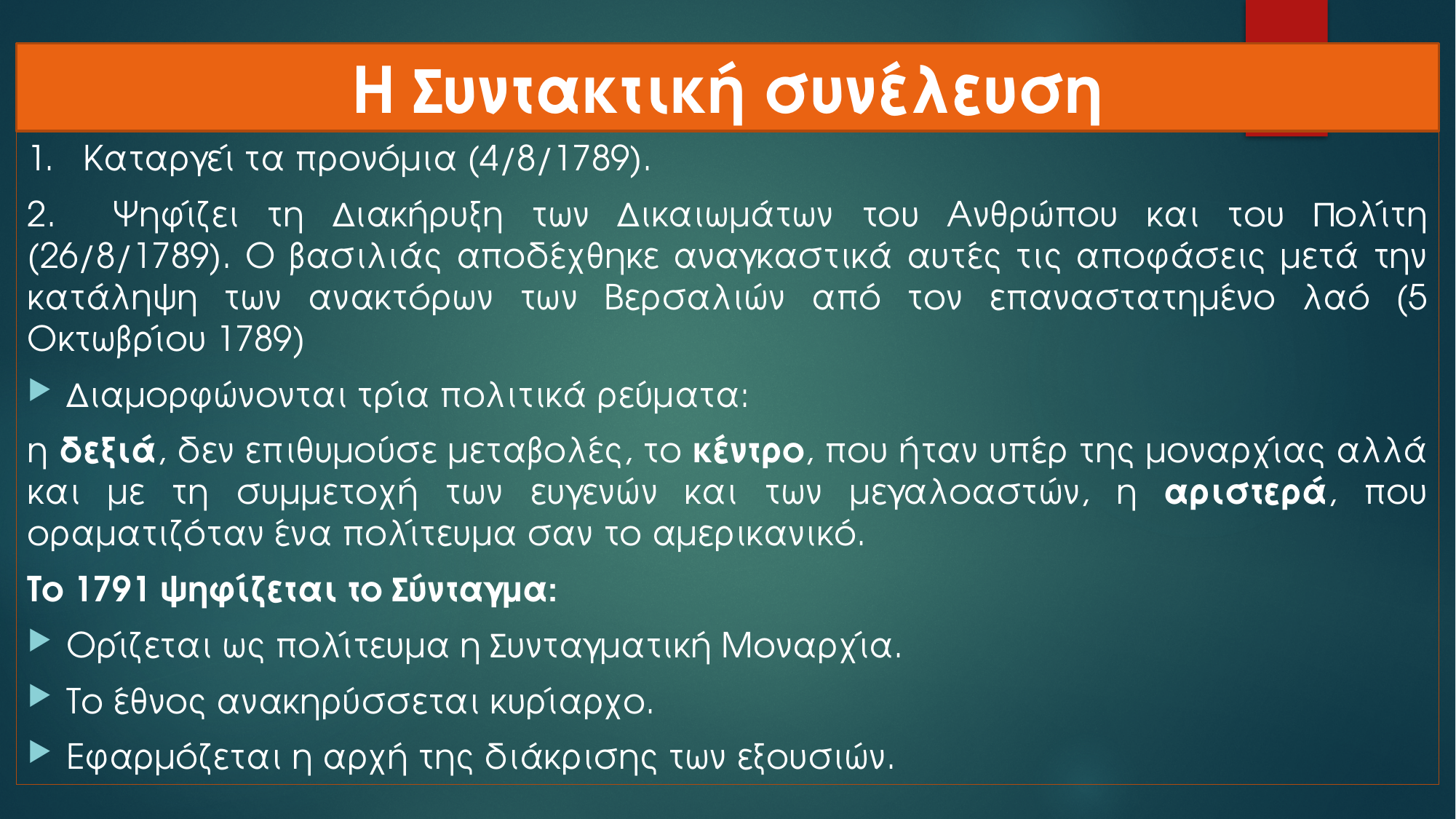

# Η Συντακτική συνέλευση
1.   Καταργεί τα προνόμια (4/8/1789).
2.  Ψηφίζει τη Διακήρυξη των Δικαιωμάτων του Ανθρώπου και του Πολίτη (26/8/1789). Ο βασιλιάς αποδέχθηκε αναγκαστικά αυτές τις αποφάσεις μετά την κατάληψη των ανακτόρων των Βερσαλιών από τον επαναστατημένο λαό (5 Οκτωβρίου 1789)
Διαμορφώνονται τρία πολιτικά ρεύματα:
η δεξιά, δεν επιθυμούσε μεταβολές, το κέντρο, που ήταν υπέρ της μοναρχίας αλλά και με τη συμμετοχή των ευγενών και των μεγαλοαστών, η αριστερά, που οραματιζόταν ένα πολίτευμα σαν το αμερικανικό.
Το 1791 ψηφίζεται το Σύνταγμα:
Ορίζεται ως πολίτευμα η Συνταγματική Μοναρχία.
Το έθνος ανακηρύσσεται κυρίαρχο.
Εφαρμόζεται η αρχή της διάκρισης των εξουσιών.